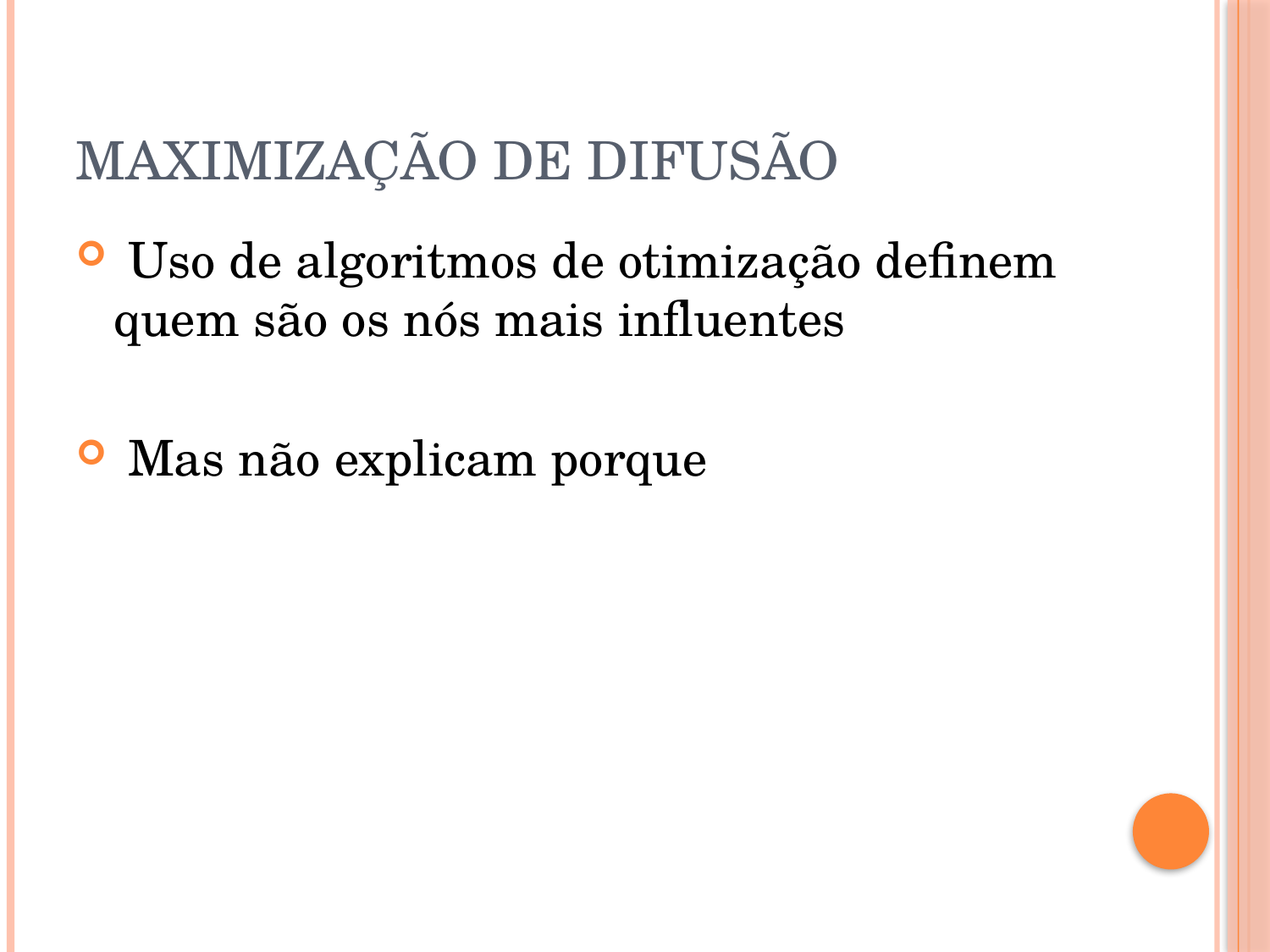

# Maximização de Difusão
 Uso de algoritmos de otimização definem quem são os nós mais influentes

 Mas não explicam porque